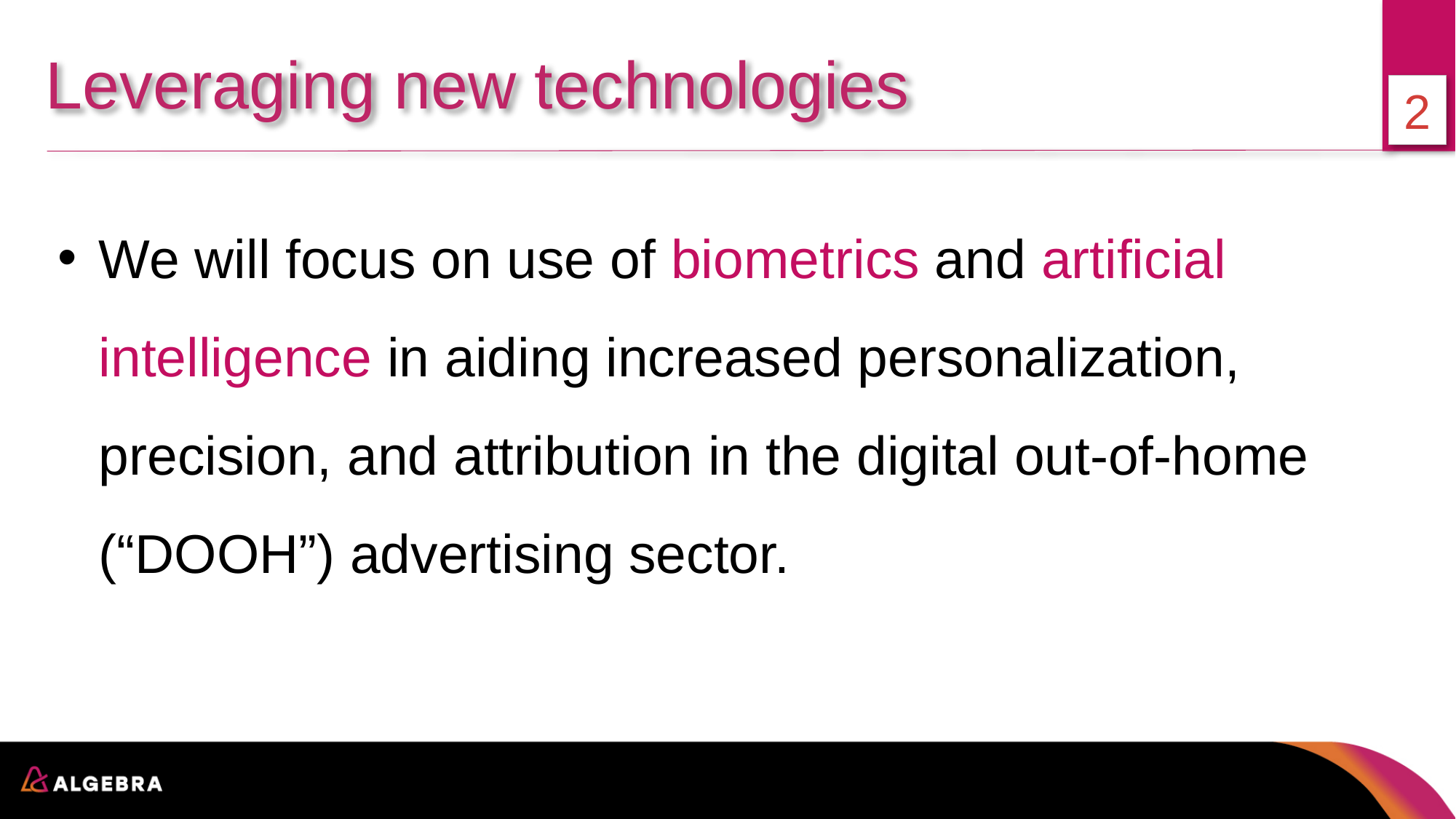

Leveraging new technologies
2
We will focus on use of biometrics and artificial intelligence in aiding increased personalization, precision, and attribution in the digital out-of-home (“DOOH”) advertising sector.